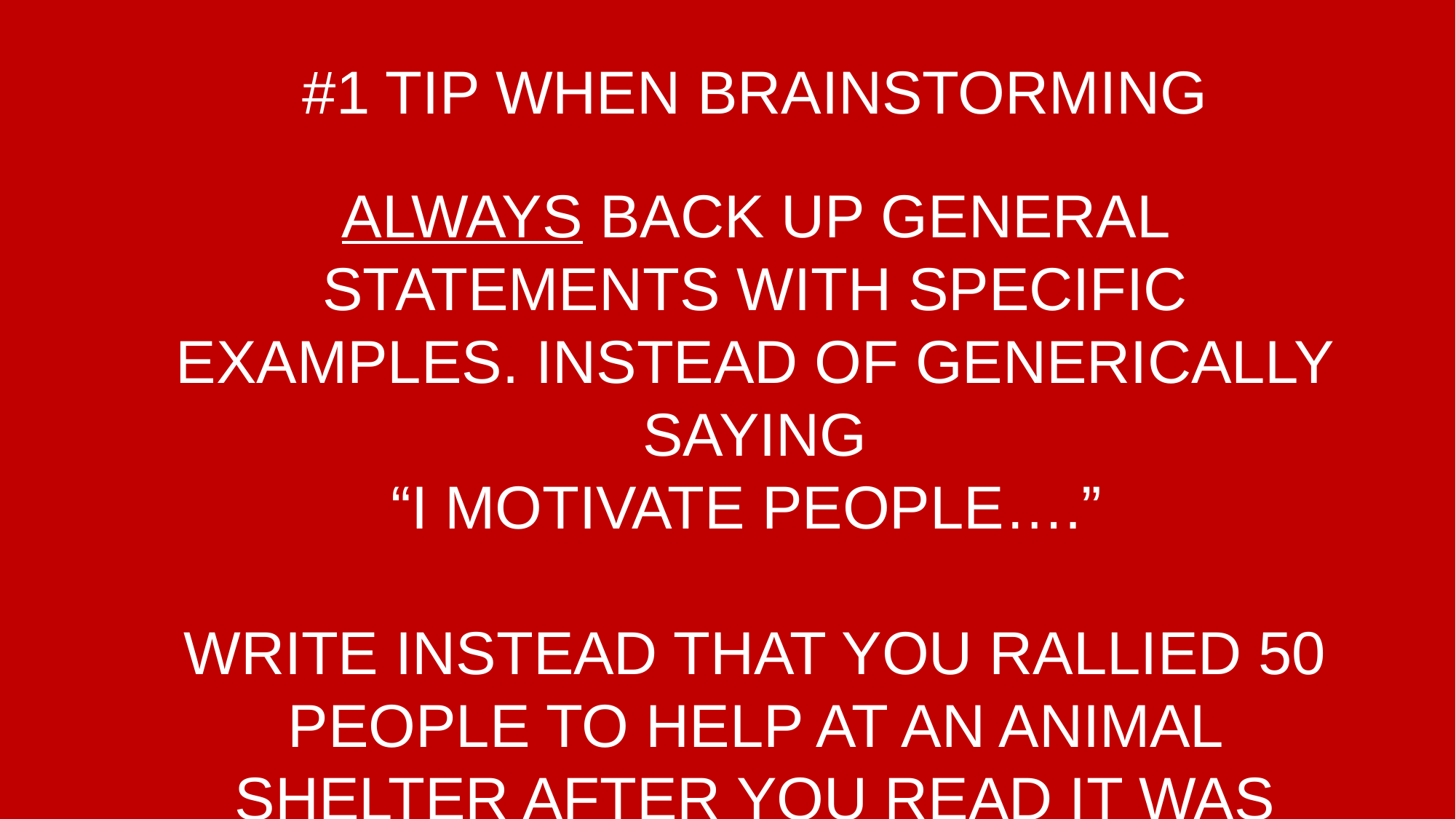

#1 TIP WHEN BRAINSTORMING

ALWAYS BACK UP GENERAL STATEMENTS WITH SPECIFIC EXAMPLES. INSTEAD OF GENERICALLY SAYING
“I MOTIVATE PEOPLE….”

WRITE INSTEAD THAT YOU RALLIED 50 PEOPLE TO HELP AT AN ANIMAL SHELTER AFTER YOU READ IT WAS CLOSING.